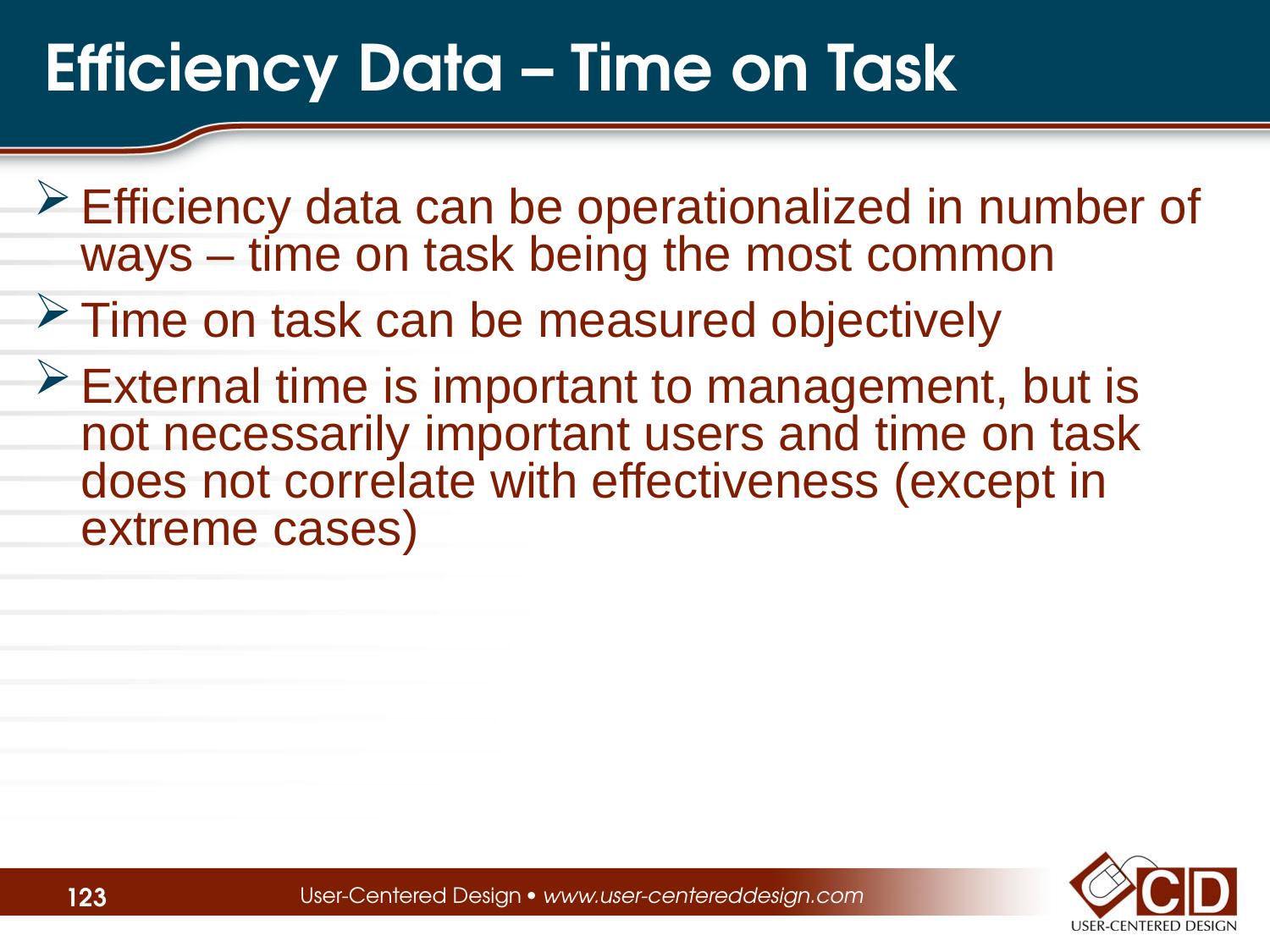

Efficiency Data – Time on Task
Efficiency data can be operationalized in number of ways – time on task being the most common
Time on task can be measured objectively
External time is important to management, but is not necessarily important users and time on task does not correlate with effectiveness (except in extreme cases)

User-Centered Design • www.user-centereddesign.com
123